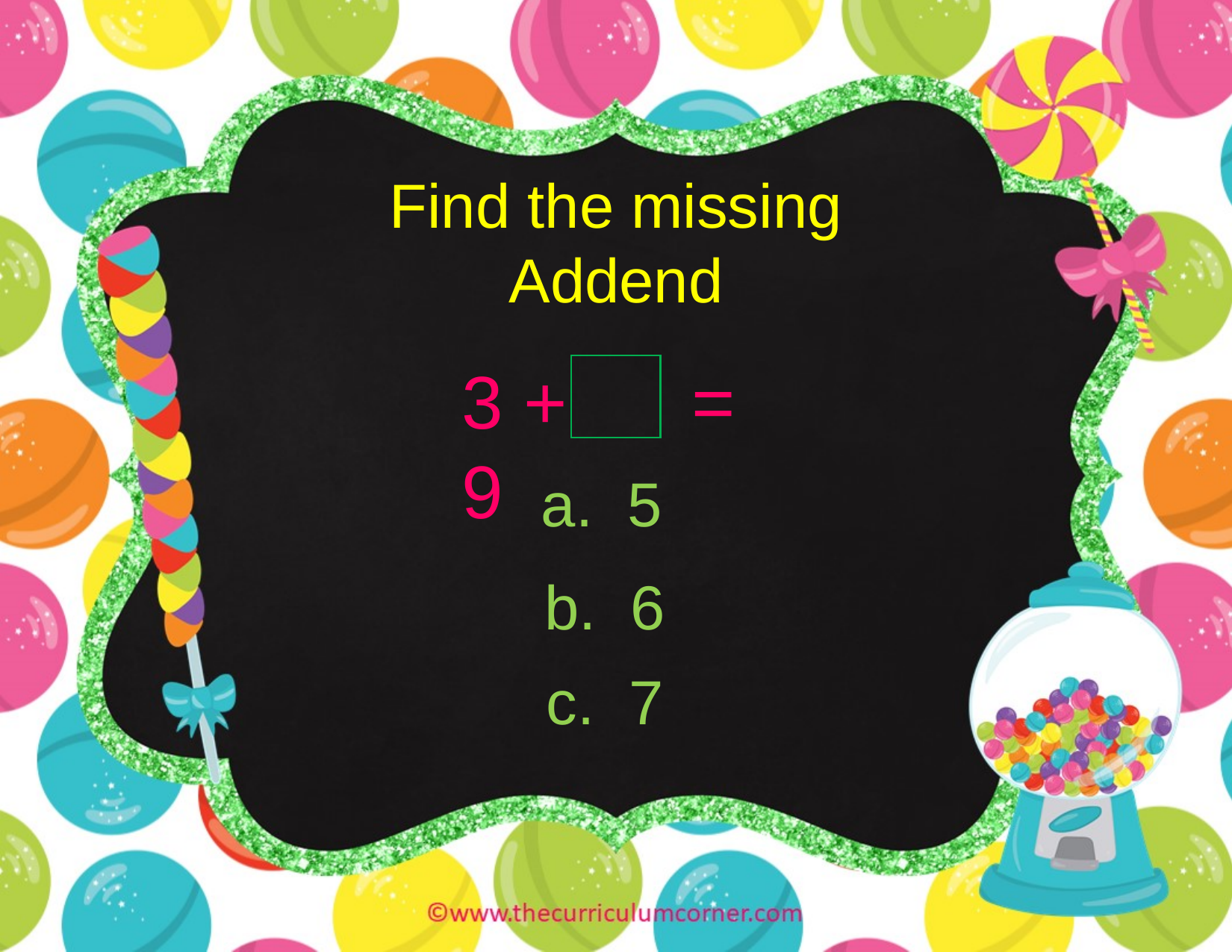

Find the missing Addend
3 +      = 9

a.  5
b.  6
c.  7